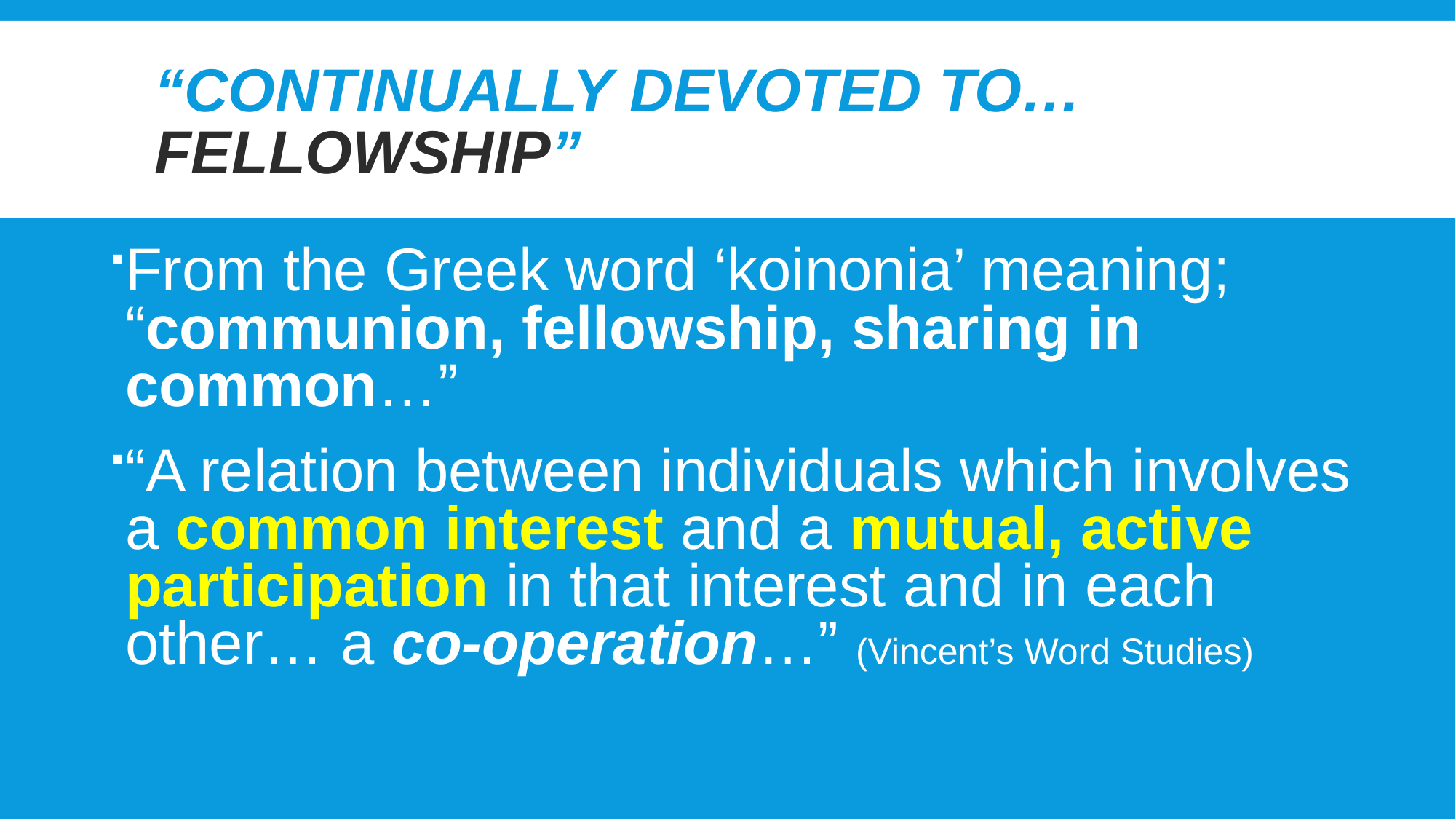

# “Continually devoted to… Fellowship”
From the Greek word ‘koinonia’ meaning; “communion, fellowship, sharing in common…”
“A relation between individuals which involves a common interest and a mutual, active participation in that interest and in each other… a co-operation…” (Vincent’s Word Studies)